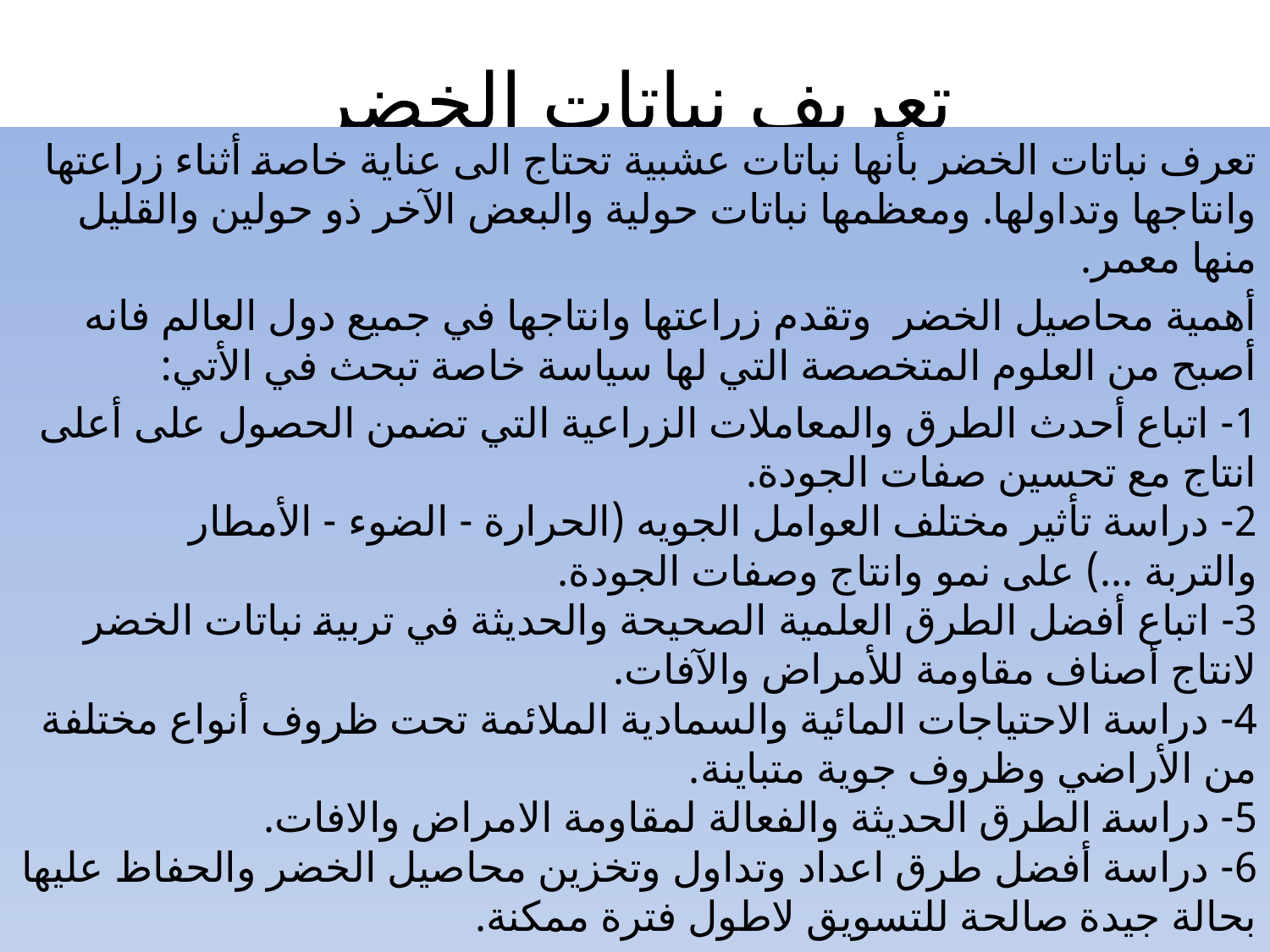

# تعريف نباتات الخضر
تعرف نباتات الخضر بأنها نباتات عشبية تحتاج الى عناية خاصة أثناء زراعتها وانتاجها وتداولها. ومعظمها نباتات حولية والبعض الآخر ذو حولين والقليل منها معمر.
أهمية محاصيل الخضر  وتقدم زراعتها وانتاجها في جميع دول العالم فانه أصبح من العلوم المتخصصة التي لها سياسة خاصة تبحث في الأتي:
1- اتباع أحدث الطرق والمعاملات الزراعية التي تضمن الحصول على أعلى انتاج مع تحسين صفات الجودة.
2- دراسة تأثير مختلف العوامل الجويه (الحرارة - الضوء - الأمطار والتربة ...) على نمو وانتاج وصفات الجودة.
3- اتباع أفضل الطرق العلمية الصحيحة والحديثة في تربية نباتات الخضر لانتاج أصناف مقاومة للأمراض والآفات.
4- دراسة الاحتياجات المائية والسمادية الملائمة تحت ظروف أنواع مختلفة من الأراضي وظروف جوية متباينة.
5- دراسة الطرق الحديثة والفعالة لمقاومة الامراض والافات.
6- دراسة أفضل طرق اعداد وتداول وتخزين محاصيل الخضر والحفاظ عليها بحالة جيدة صالحة للتسويق لاطول فترة ممكنة.